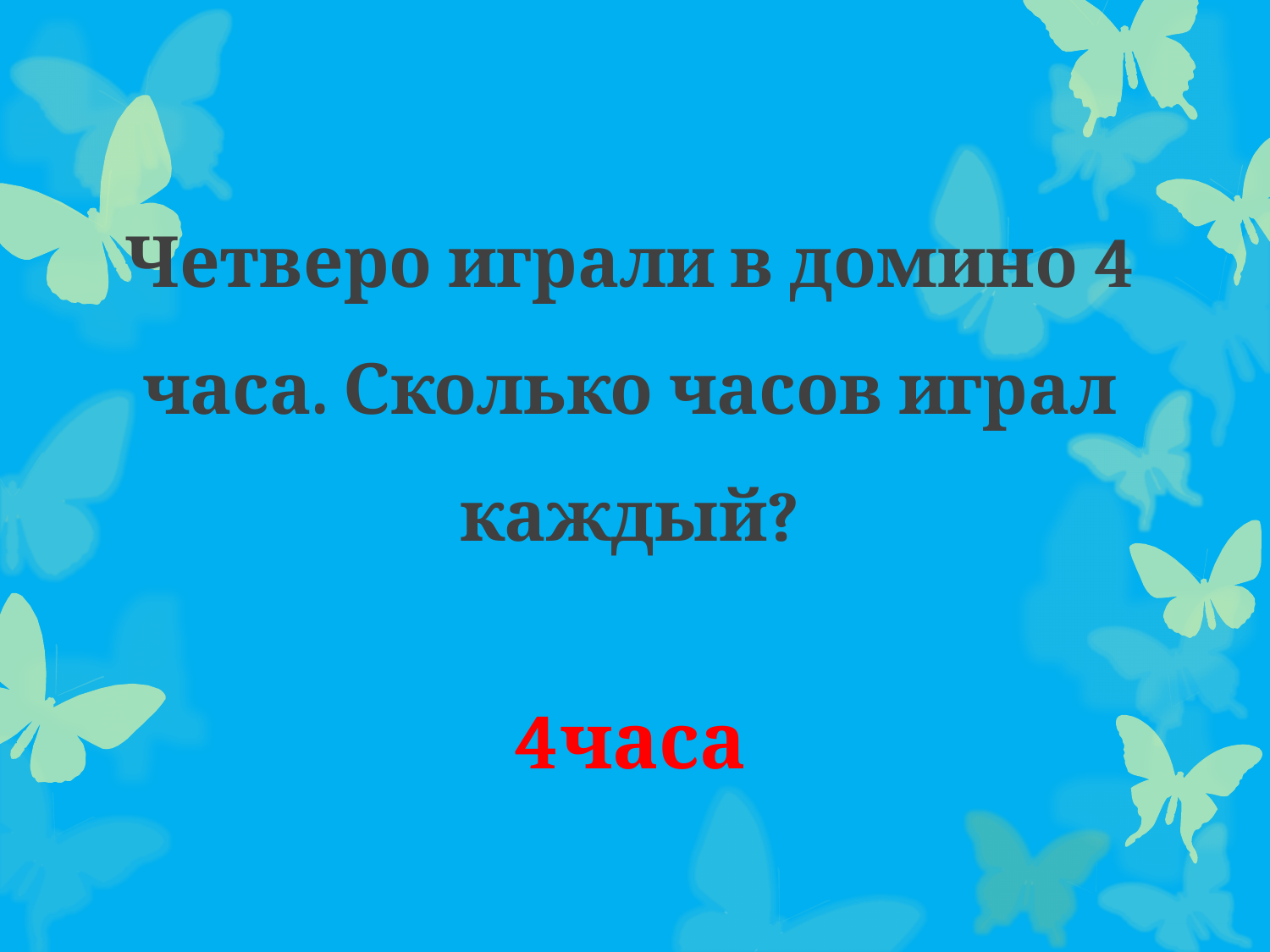

#
Четверо играли в домино 4 часа. Сколько часов играл каждый?

4часа